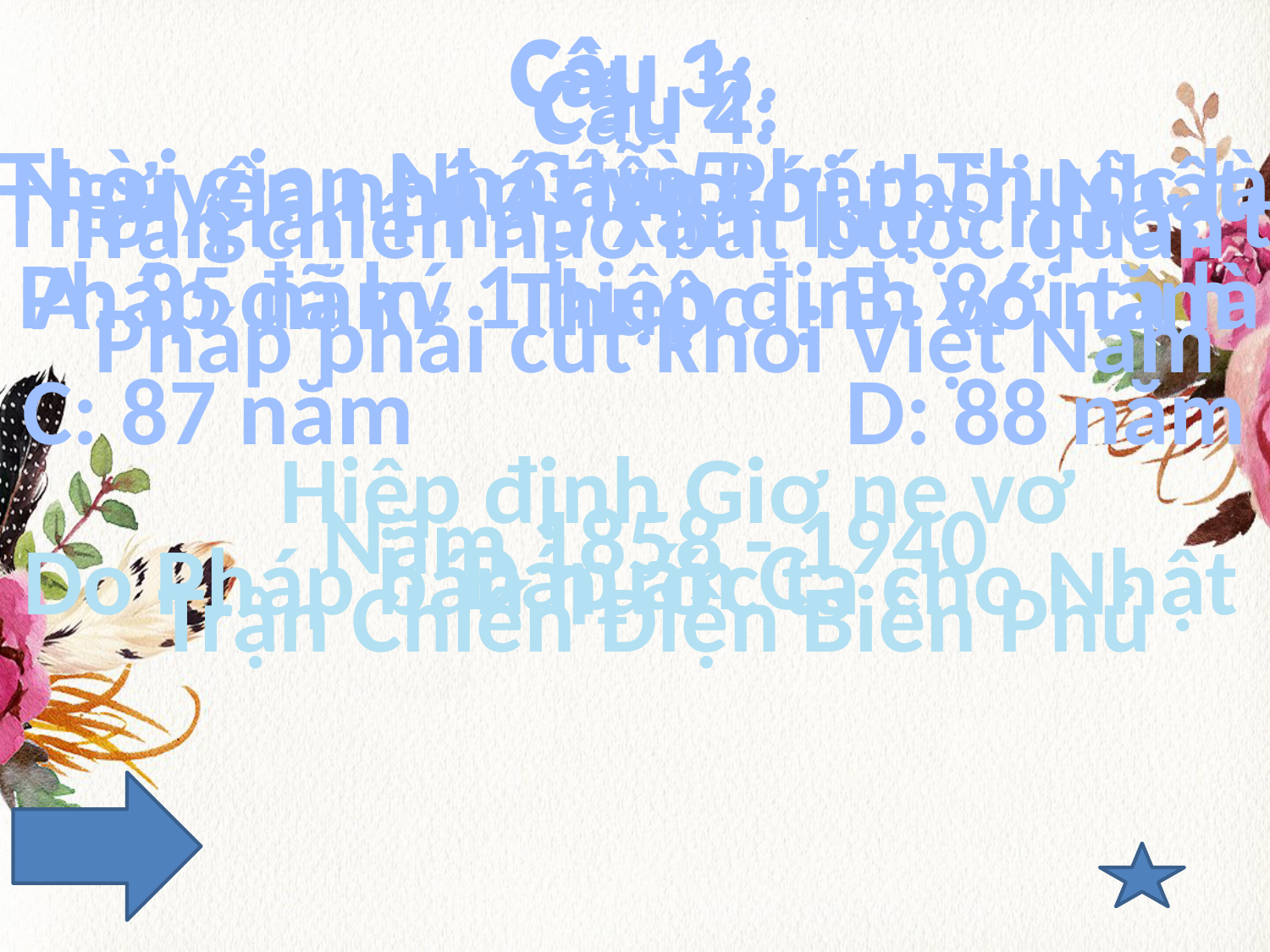

Câu 1:
Thời gian Nhật và Pháp Thuộc là
A: 85 năm                   B: 86 năm
C: 87 năm                    D: 88 năm
Câu 3:
Nguyên nhân dẫn tới thời Nhật
Thuộc
Câu 2:
Thời gian Pháp xâm lược nước ta
Câu 4:
Trận chiến nào bắt buộc quân
Pháp phải cút khỏi Việt Nam
Câu 5:
Pháp đã ký 1 hiệp định với ta là
Hiệp định Giơ ne vơ
Năm 1858 - 1940
Đáp án C
Do Pháp bán nước ta cho Nhật
Trận Chiến Điện Biên Phủ